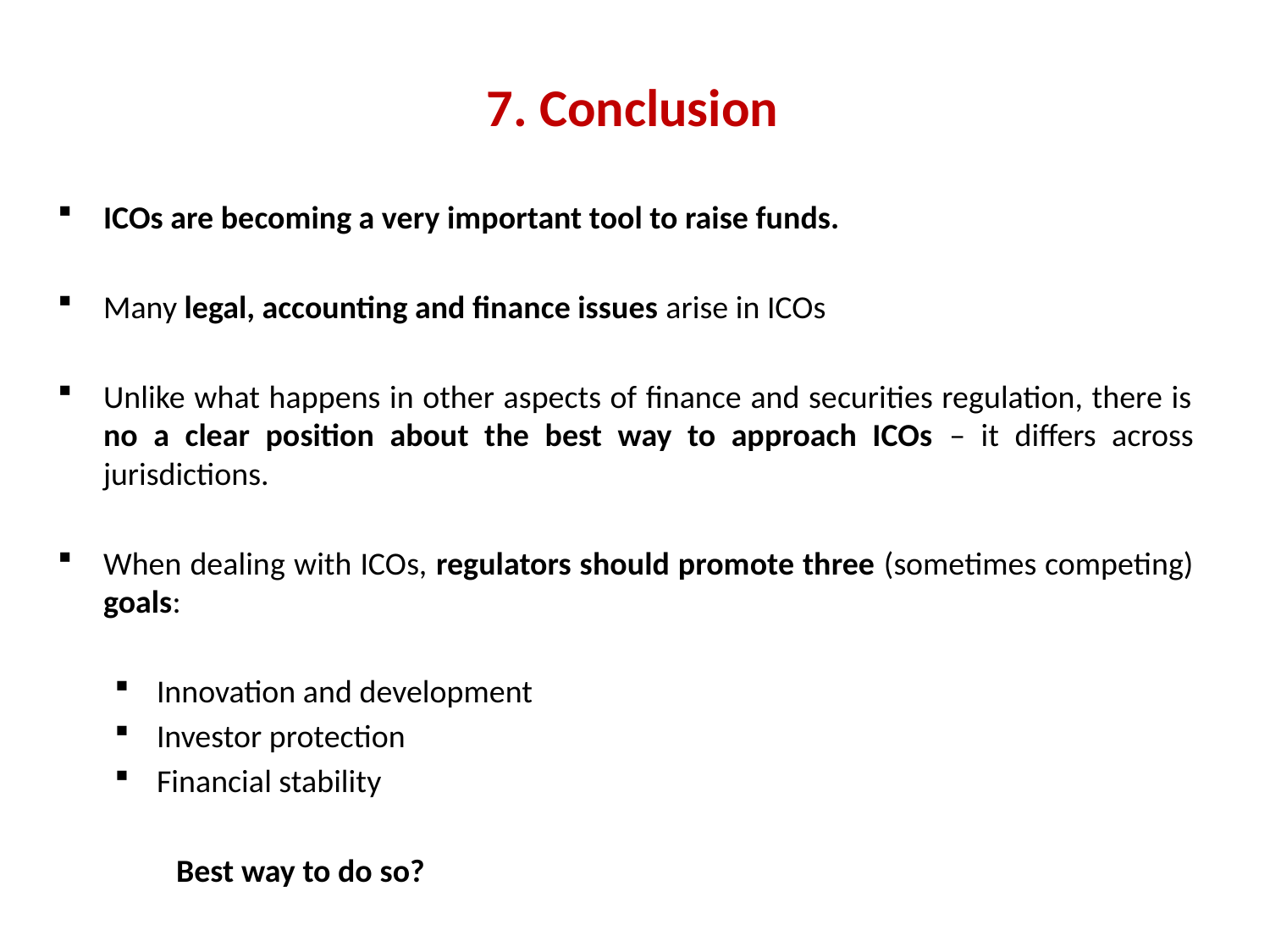

# 7. Conclusion

ICOs are becoming a very important tool to raise funds.

Many legal, accounting and finance issues arise in ICOs

Unlike what happens in other aspects of finance and securities regulation, there is no a clear position about the best way to approach ICOs – it differs across jurisdictions.

When dealing with ICOs, regulators should promote three (sometimes competing) goals:

Innovation and development
Investor protection
Financial stability

			        Best way to do so?